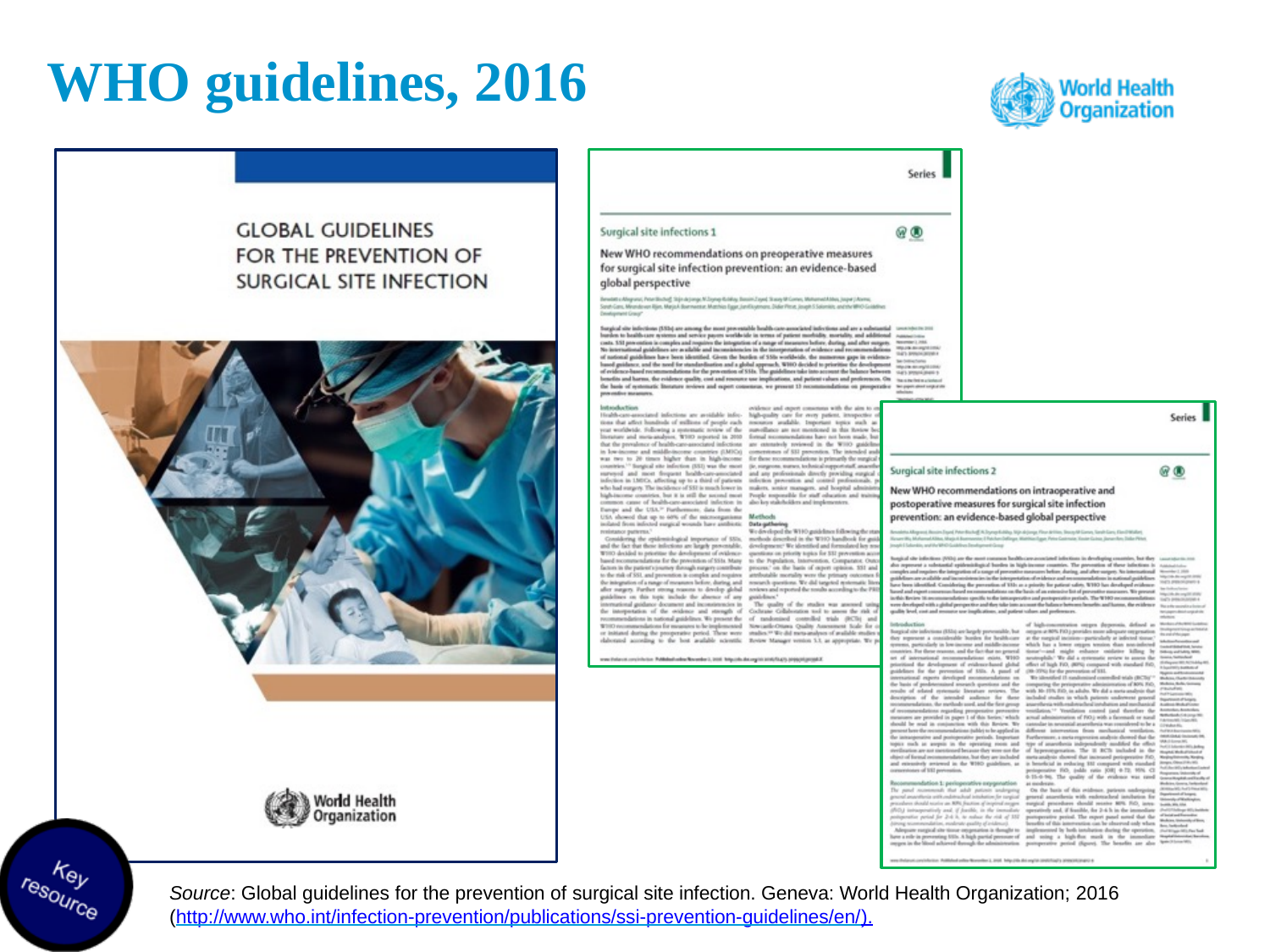

# WHO guidelines, 2016

Source: Global guidelines for the prevention of surgical site infection. Geneva: World Health Organization; 2016  (http://www.who.int/infection-prevention/publications/ssi-prevention-guidelines/en/).